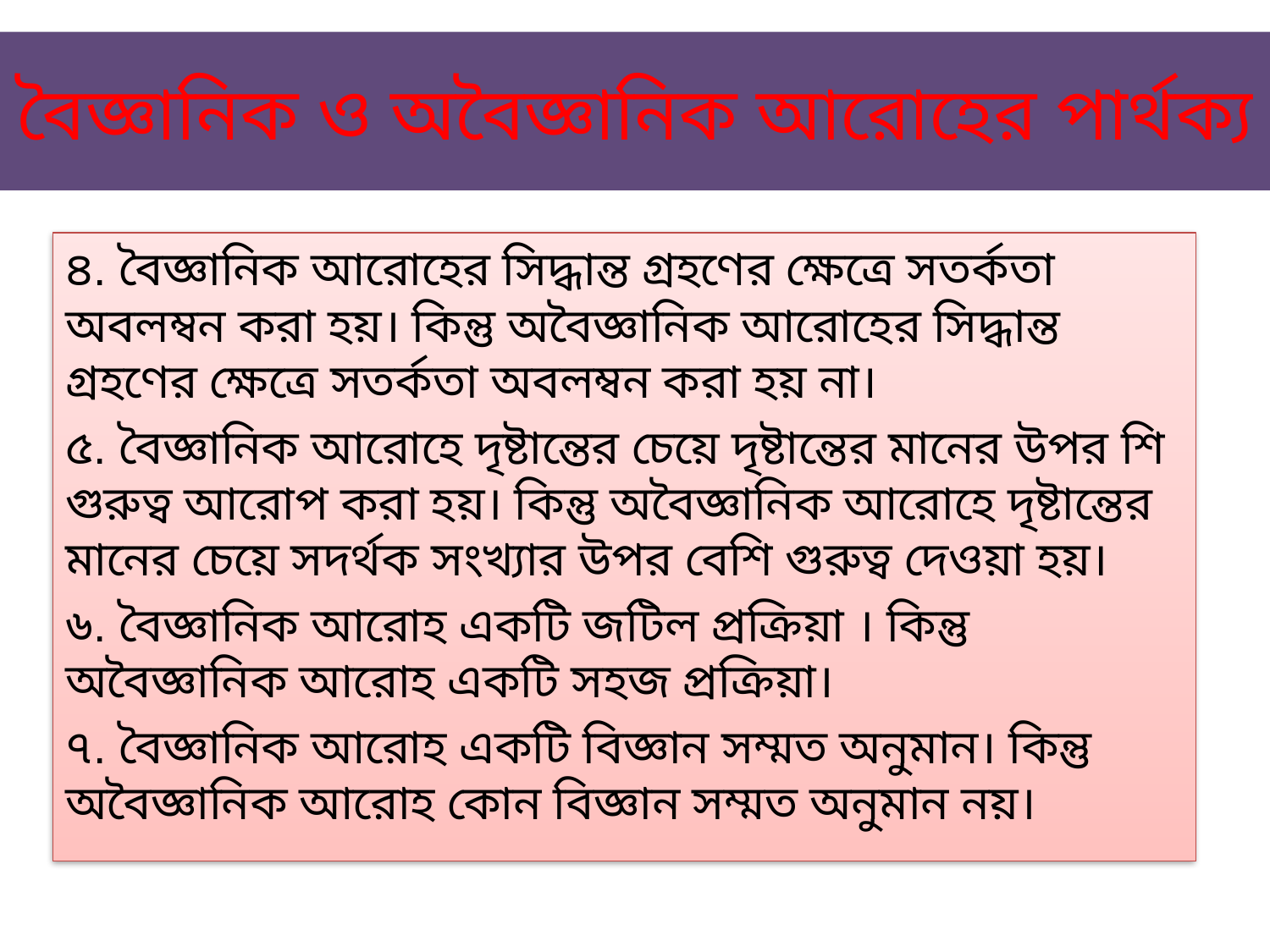

# বৈজ্ঞানিক ও অবৈজ্ঞানিক আরোহের পার্থক্য
৪. বৈজ্ঞানিক আরোহের সিদ্ধান্ত গ্রহণের ক্ষেত্রে সতর্কতা অবলম্বন করা হয়। কিন্তু অবৈজ্ঞানিক আরোহের সিদ্ধান্ত গ্রহণের ক্ষেত্রে সতর্কতা অবলম্বন করা হয় না।
৫. বৈজ্ঞানিক আরোহে দৃষ্টান্তের চেয়ে দৃষ্টান্তের মানের উপর শি গুরুত্ব আরোপ করা হয়। কিন্তু অবৈজ্ঞানিক আরোহে দৃষ্টান্তের মানের চেয়ে সদর্থক সংখ্যার উপর বেশি গুরুত্ব দেওয়া হয়।
৬. বৈজ্ঞানিক আরোহ একটি জটিল প্রক্রিয়া । কিন্তু অবৈজ্ঞানিক আরোহ একটি সহজ প্রক্রিয়া।
৭. বৈজ্ঞানিক আরোহ একটি বিজ্ঞান সম্মত অনুমান। কিন্তু অবৈজ্ঞানিক আরোহ কোন বিজ্ঞান সম্মত অনুমান নয়।